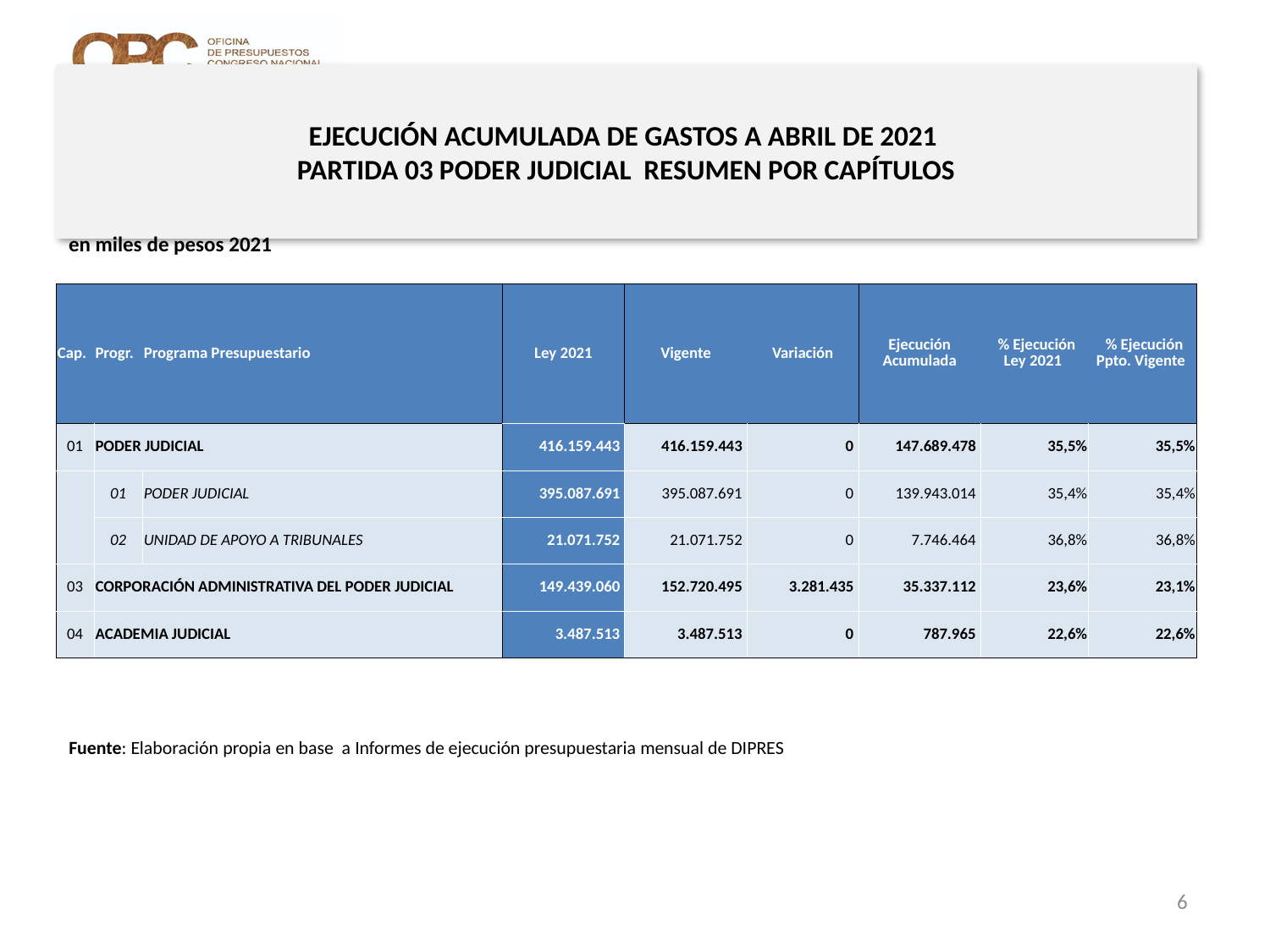

# EJECUCIÓN ACUMULADA DE GASTOS A ABRIL DE 2021 PARTIDA 03 PODER JUDICIAL  RESUMEN POR CAPÍTULOS
en miles de pesos 2021
| Cap. | Progr. | Programa Presupuestario | Ley 2021 | Vigente | Variación | Ejecución Acumulada | % Ejecución Ley 2021 | % Ejecución Ppto. Vigente |
| --- | --- | --- | --- | --- | --- | --- | --- | --- |
| 01 | PODER JUDICIAL |  | 416.159.443 | 416.159.443 | 0 | 147.689.478 | 35,5% | 35,5% |
|  | 01 | PODER JUDICIAL | 395.087.691 | 395.087.691 | 0 | 139.943.014 | 35,4% | 35,4% |
|  | 02 | UNIDAD DE APOYO A TRIBUNALES | 21.071.752 | 21.071.752 | 0 | 7.746.464 | 36,8% | 36,8% |
| 03 | CORPORACIÓN ADMINISTRATIVA DEL PODER JUDICIAL |  | 149.439.060 | 152.720.495 | 3.281.435 | 35.337.112 | 23,6% | 23,1% |
| 04 | ACADEMIA JUDICIAL |  | 3.487.513 | 3.487.513 | 0 | 787.965 | 22,6% | 22,6% |
Fuente: Elaboración propia en base  a Informes de ejecución presupuestaria mensual de DIPRES
6